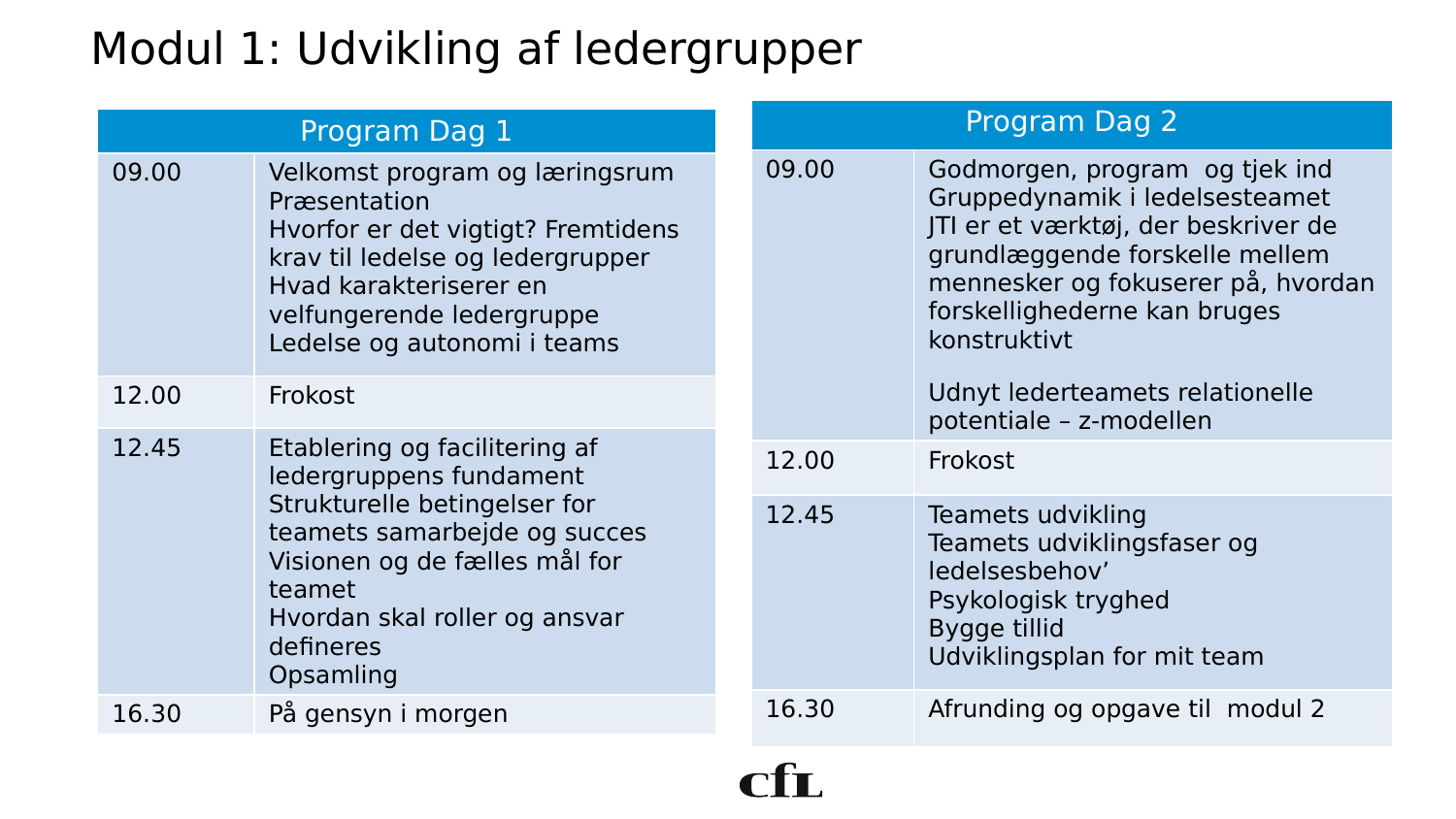

# Modul 1: Udvikling af ledergrupper
| Program Dag 2 |  |
| --- | --- |
| 09.00 | Godmorgen, program og tjek ind Gruppedynamik i ledelsesteamet JTI er et værktøj, der beskriver de grundlæggende forskelle mellem mennesker og fokuserer på, hvordan forskellighederne kan bruges konstruktivt Udnyt lederteamets relationelle potentiale – z-modellen |
| 12.00 | Frokost |
| 12.45 | Teamets udvikling Teamets udviklingsfaser og ledelsesbehov’ Psykologisk tryghed Bygge tillid Udviklingsplan for mit team |
| 16.30 | Afrunding og opgave til modul 2 |
| Program Dag 1 |  |
| --- | --- |
| 09.00 | Velkomst program og læringsrum Præsentation Hvorfor er det vigtigt? Fremtidens krav til ledelse og ledergrupper Hvad karakteriserer en velfungerende ledergruppe Ledelse og autonomi i teams |
| 12.00 | Frokost |
| 12.45 | Etablering og facilitering af ledergruppens fundament Strukturelle betingelser for teamets samarbejde og succes Visionen og de fælles mål for teamet Hvordan skal roller og ansvar defineres Opsamling |
| 16.30 | På gensyn i morgen |